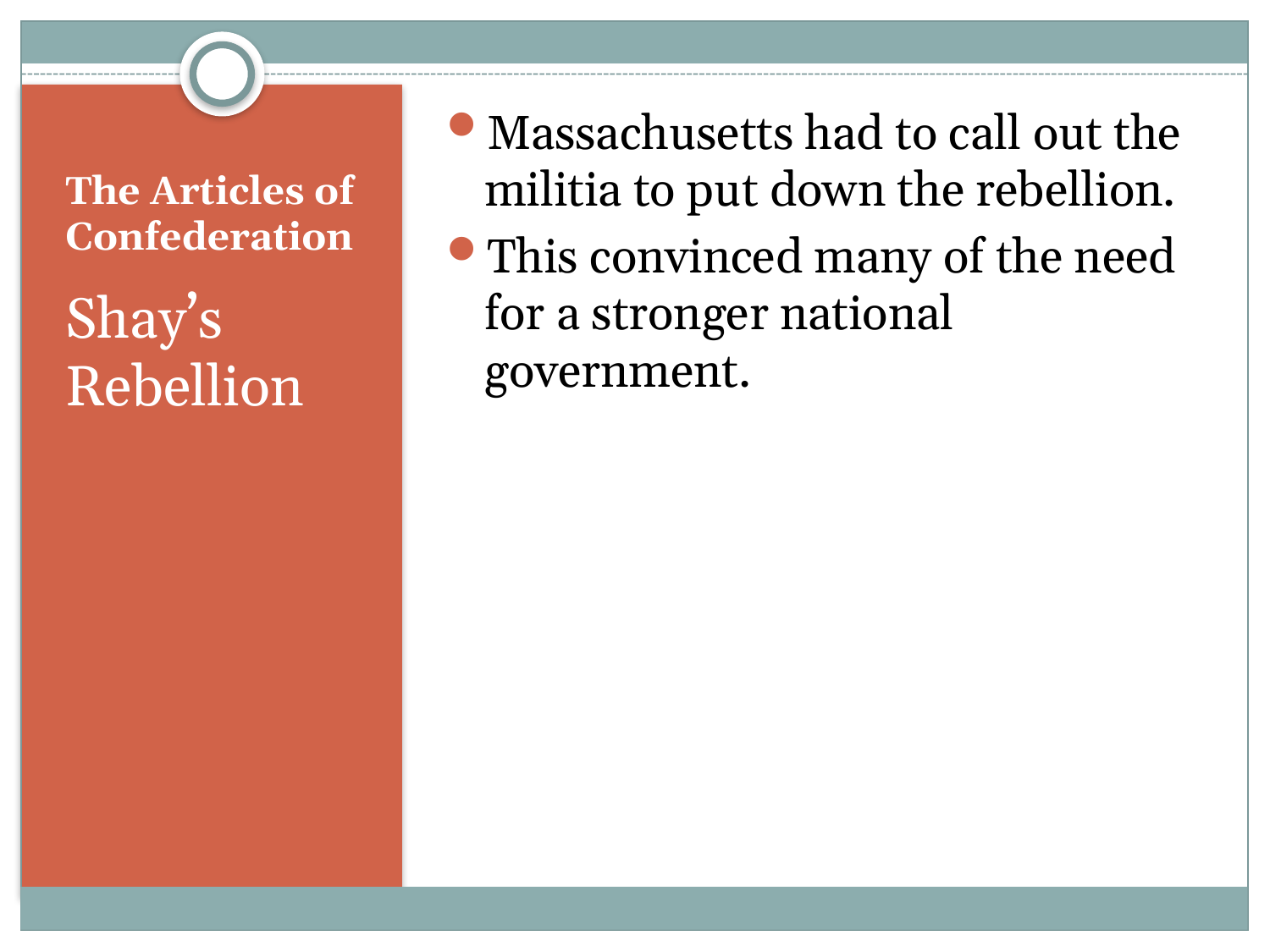

Massachusetts had to call out the militia to put down the rebellion.
This convinced many of the need for a stronger national government.
# The Articles of Confederation
Shay’s Rebellion